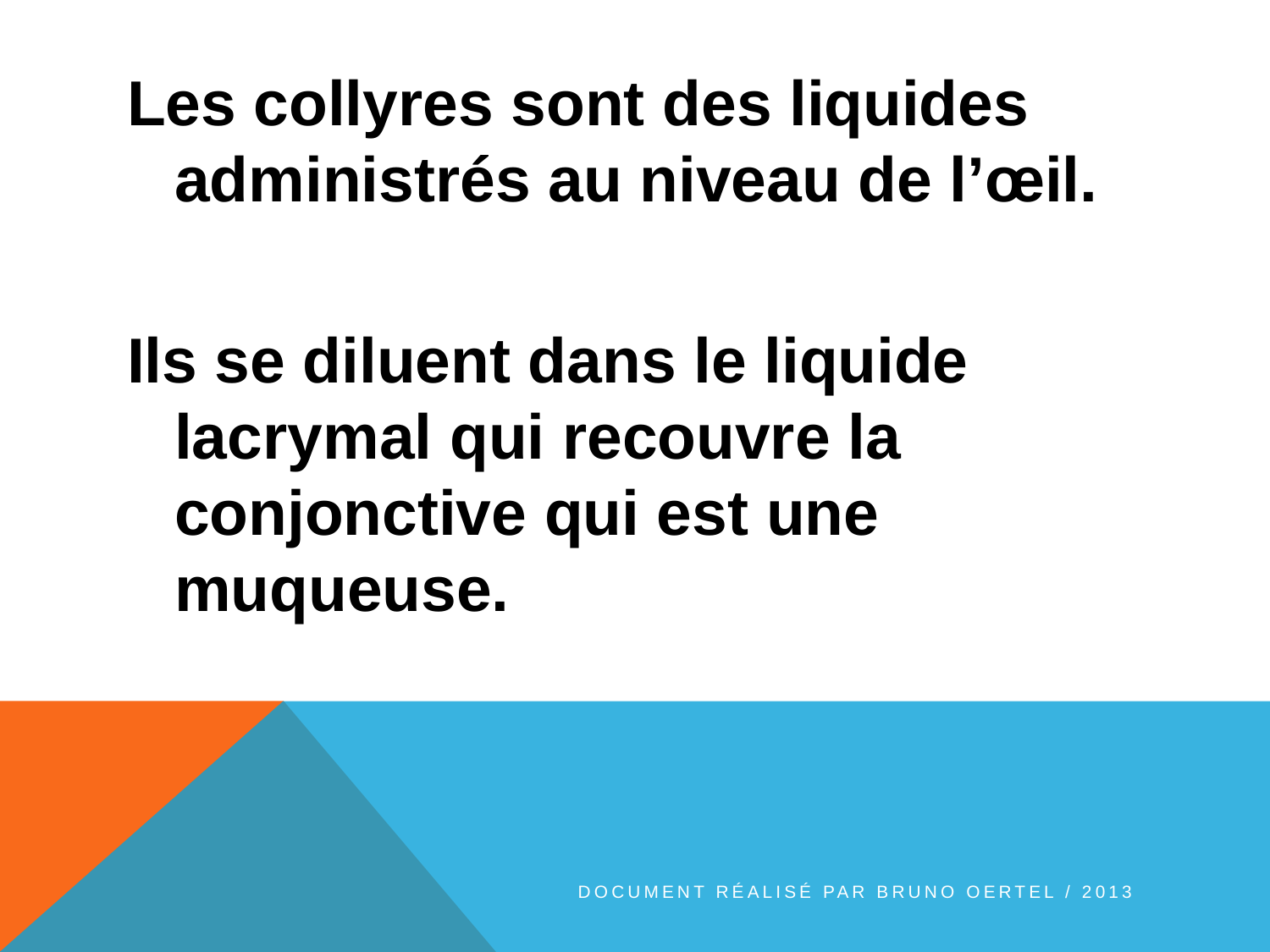

Les collyres sont des liquides administrés au niveau de l’œil.

Ils se diluent dans le liquide lacrymal qui recouvre la conjonctive qui est une muqueuse.

document réalisé par Bruno Oertel / 2013